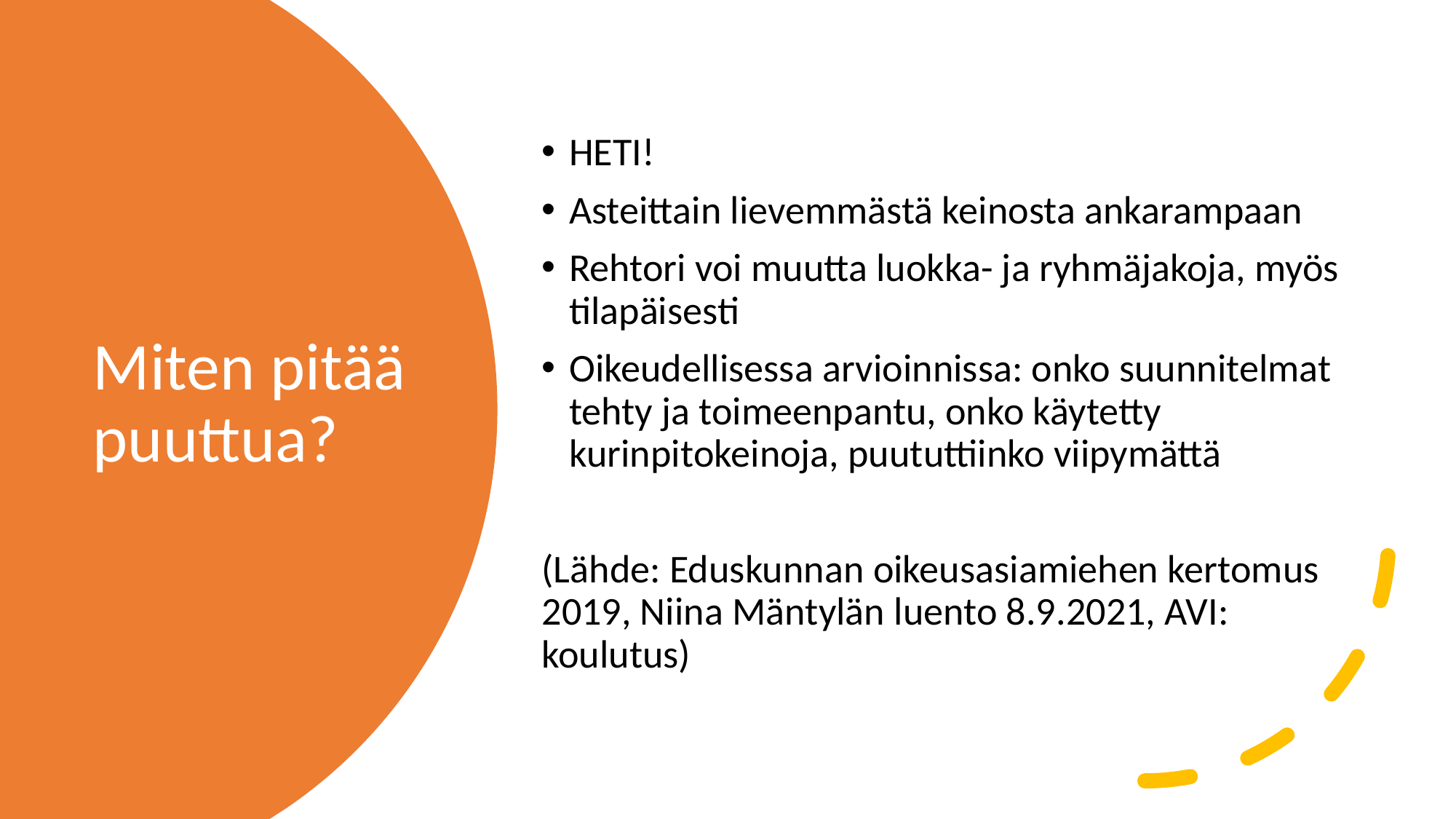

HETI!
Asteittain lievemmästä keinosta ankarampaan
Rehtori voi muutta luokka- ja ryhmäjakoja, myös tilapäisesti
Oikeudellisessa arvioinnissa: onko suunnitelmat tehty ja toimeenpantu, onko käytetty kurinpitokeinoja, puututtiinko viipymättä

(Lähde: Eduskunnan oikeusasiamiehen kertomus 2019, Niina Mäntylän luento 8.9.2021, AVI: koulutus)
# Miten pitää puuttua?